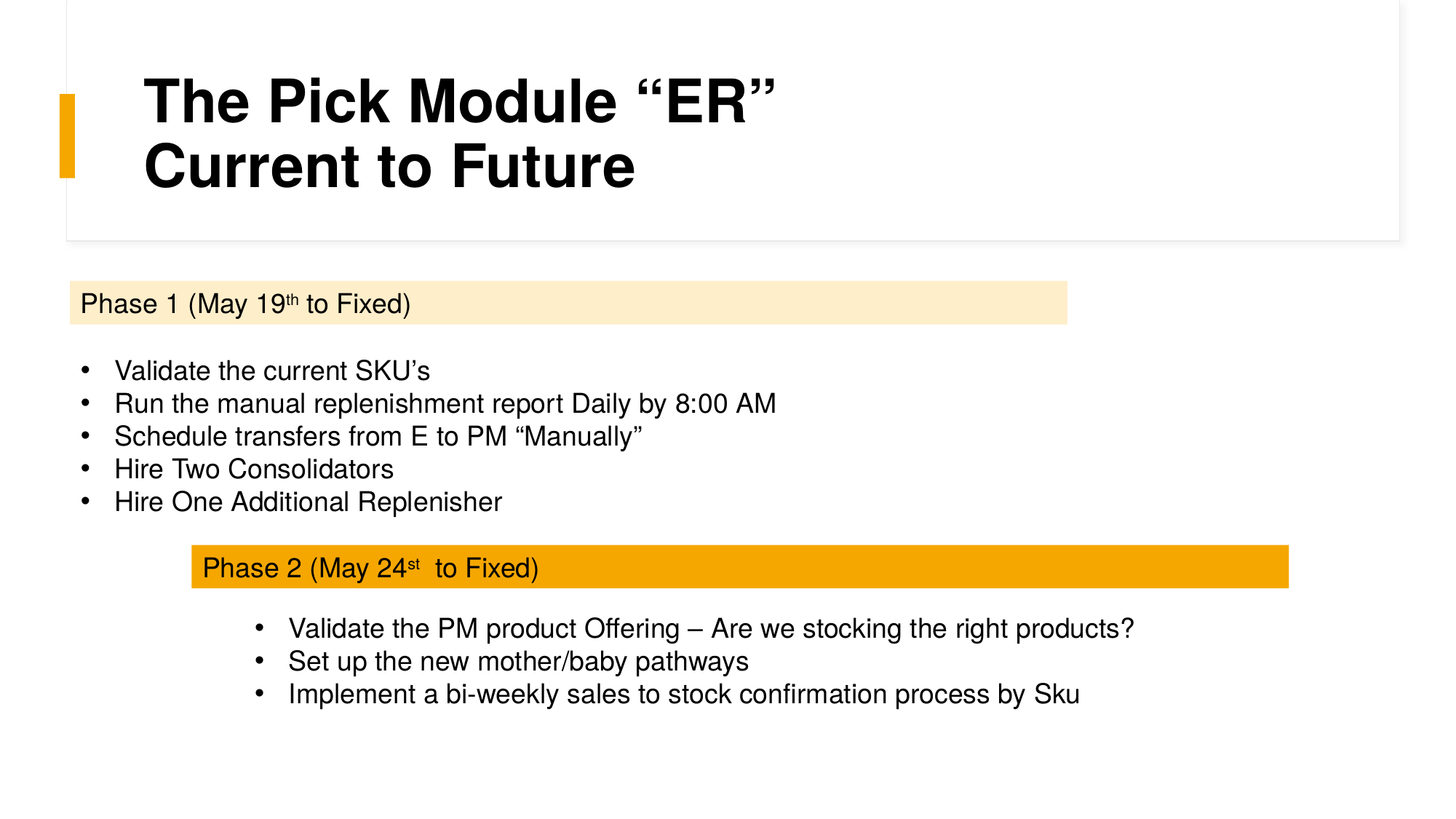

# The Pick Module “ER” Current to Future
Phase 1 (May 19th to Fixed)
Validate the current SKU’s
Run the manual replenishment report Daily by 8:00 AM
Schedule transfers from E to PM “Manually”
Hire Two Consolidators
Hire One Additional Replenisher
Phase 2 (May 24st  to Fixed)
Validate the PM product Offering – Are we stocking the right products?
Set up the new mother/baby pathways
Implement a bi-weekly sales to stock confirmation process by Sku